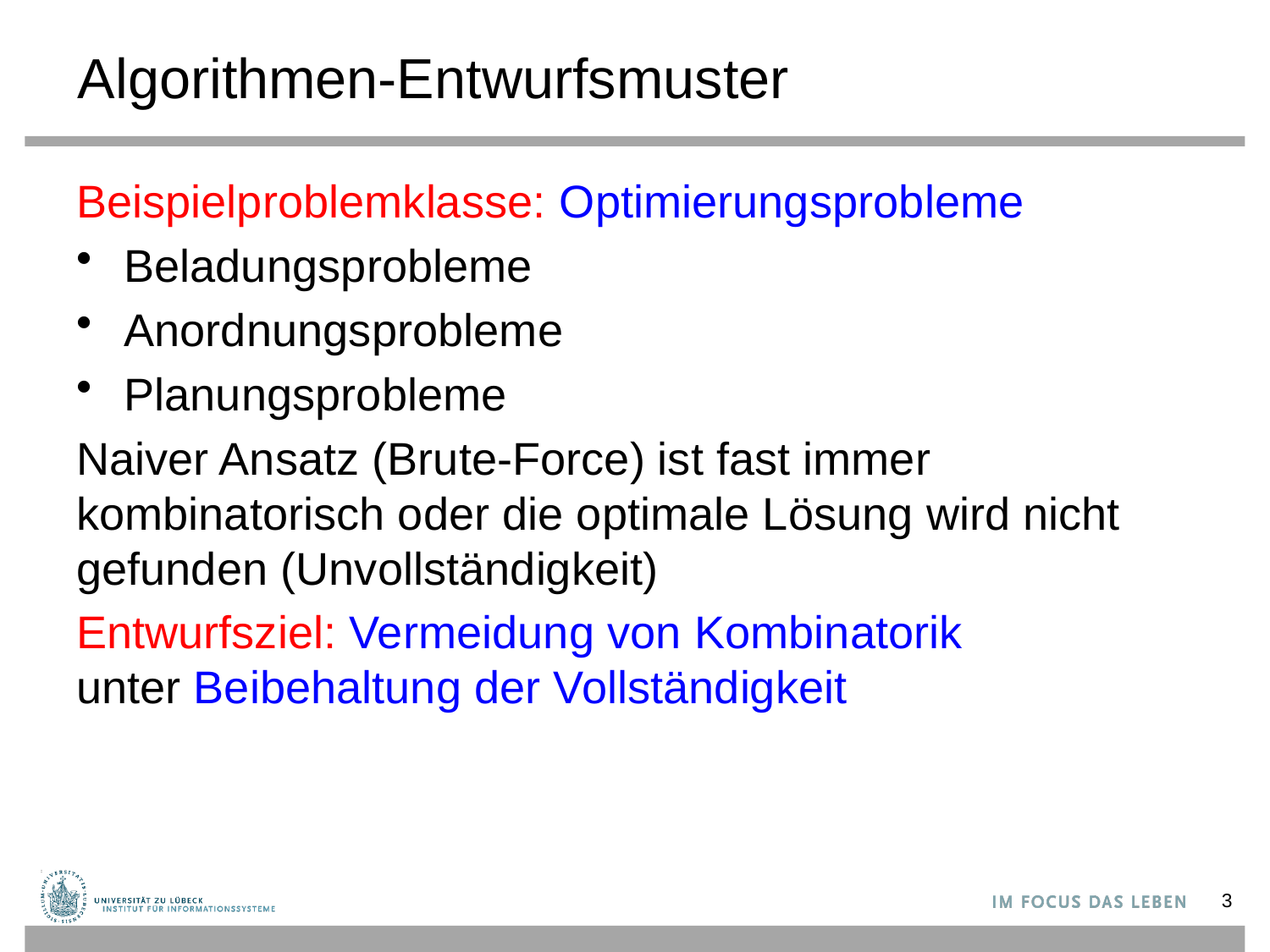

# Algorithmen-Entwurfsmuster
Beispielproblemklasse: Optimierungsprobleme
Beladungsprobleme
Anordnungsprobleme
Planungsprobleme
Naiver Ansatz (Brute-Force) ist fast immer kombinatorisch oder die optimale Lösung wird nicht gefunden (Unvollständigkeit)
Entwurfsziel: Vermeidung von Kombinatorik
unter Beibehaltung der Vollständigkeit
3